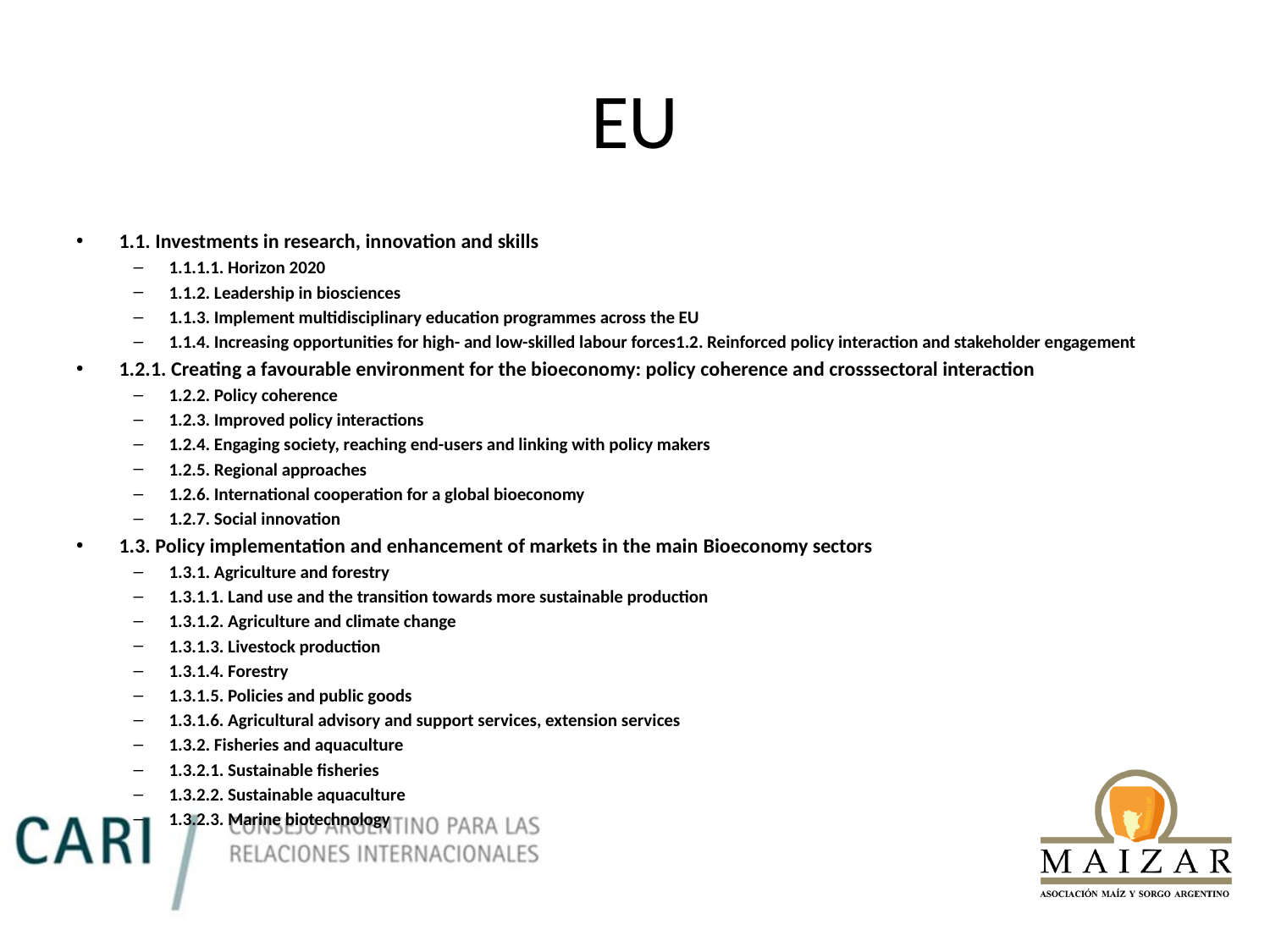

# EU
1.1. Investments in research, innovation and skills
1.1.1.1. Horizon 2020
1.1.2. Leadership in biosciences
1.1.3. Implement multidisciplinary education programmes across the EU
1.1.4. Increasing opportunities for high- and low-skilled labour forces1.2. Reinforced policy interaction and stakeholder engagement
1.2.1. Creating a favourable environment for the bioeconomy: policy coherence and crosssectoral interaction
1.2.2. Policy coherence
1.2.3. Improved policy interactions
1.2.4. Engaging society, reaching end-users and linking with policy makers
1.2.5. Regional approaches
1.2.6. International cooperation for a global bioeconomy
1.2.7. Social innovation
1.3. Policy implementation and enhancement of markets in the main Bioeconomy sectors
1.3.1. Agriculture and forestry
1.3.1.1. Land use and the transition towards more sustainable production
1.3.1.2. Agriculture and climate change
1.3.1.3. Livestock production
1.3.1.4. Forestry
1.3.1.5. Policies and public goods
1.3.1.6. Agricultural advisory and support services, extension services
1.3.2. Fisheries and aquaculture
1.3.2.1. Sustainable fisheries
1.3.2.2. Sustainable aquaculture
1.3.2.3. Marine biotechnology